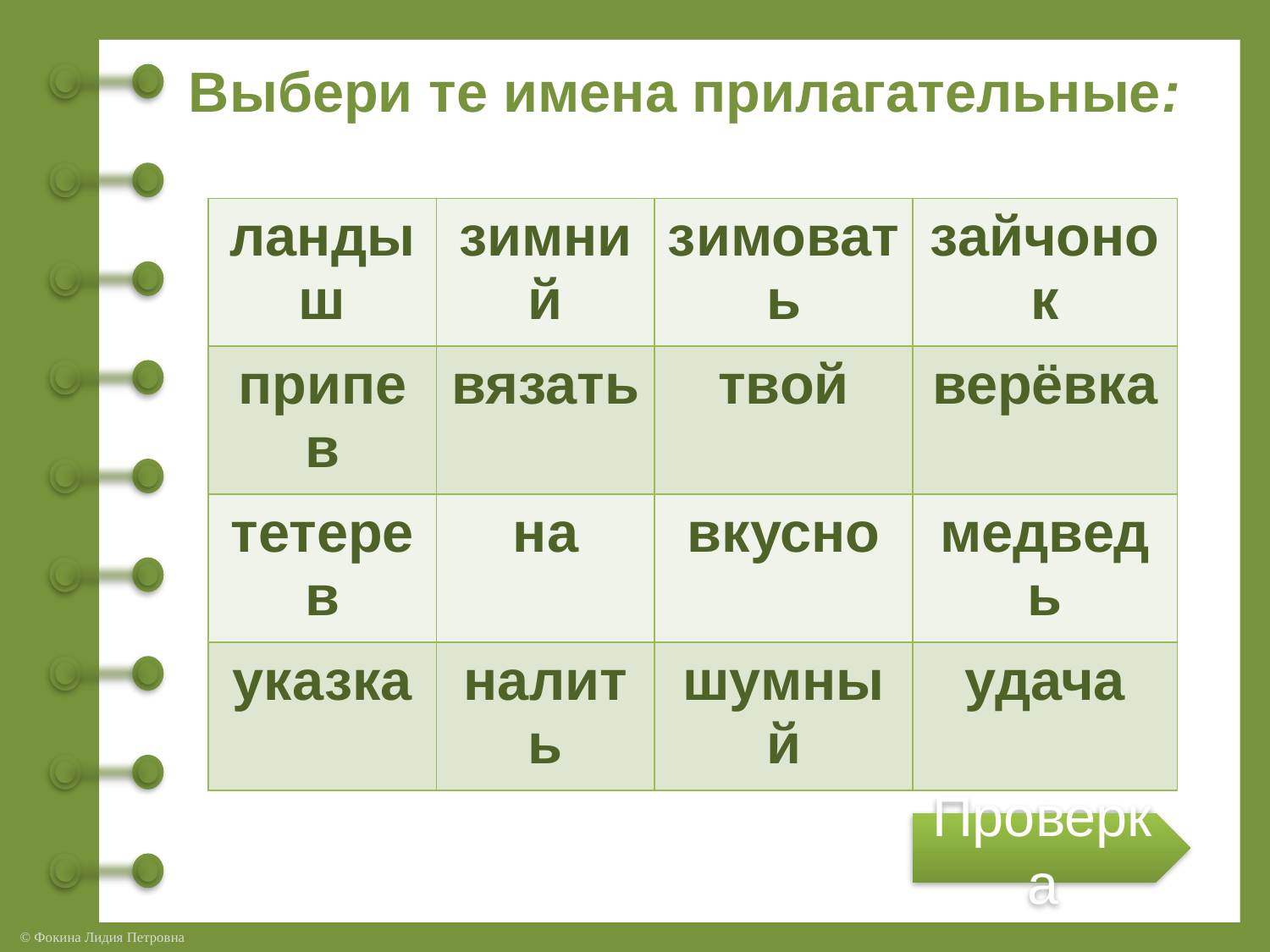

Выбери те имена прилагательные:

| ландыш | зимний | зимовать | зайчонок |
| --- | --- | --- | --- |
| припев | вязать | твой | верёвка |
| тетерев | на | вкусно | медведь |
| указка | налить | шумный | удача |

Проверка